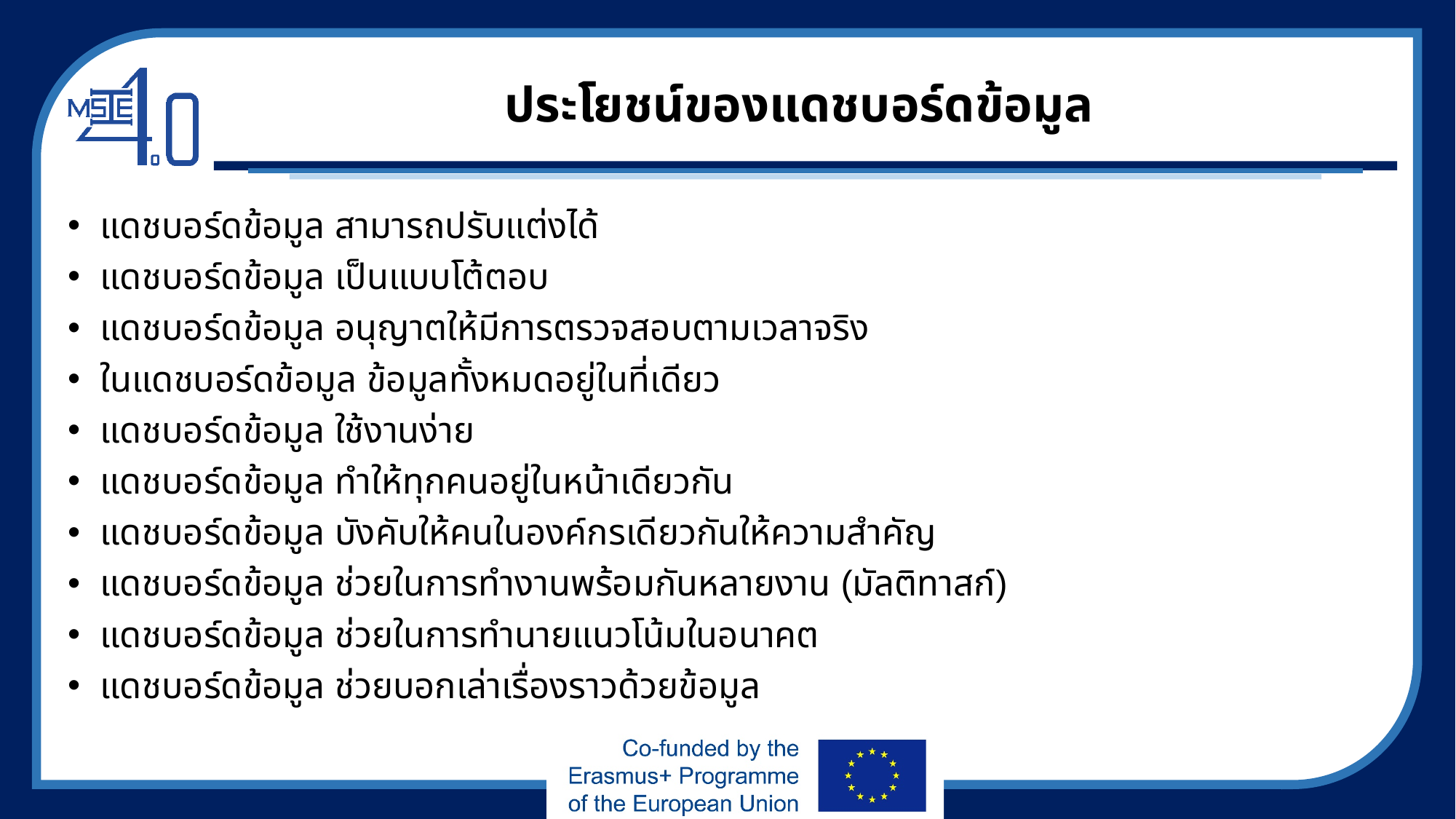

# ประโยชน์ของแดชบอร์ดข้อมูล
แดชบอร์ดข้อมูล สามารถปรับแต่งได้
แดชบอร์ดข้อมูล เป็นแบบโต้ตอบ
แดชบอร์ดข้อมูล อนุญาตให้มีการตรวจสอบตามเวลาจริง
ในแดชบอร์ดข้อมูล ข้อมูลทั้งหมดอยู่ในที่เดียว
แดชบอร์ดข้อมูล ใช้งานง่าย
แดชบอร์ดข้อมูล ทำให้ทุกคนอยู่ในหน้าเดียวกัน
แดชบอร์ดข้อมูล บังคับให้คนในองค์กรเดียวกันให้ความสำคัญ
แดชบอร์ดข้อมูล ช่วยในการทำงานพร้อมกันหลายงาน (มัลติทาสก์)
แดชบอร์ดข้อมูล ช่วยในการทำนายแนวโน้มในอนาคต
แดชบอร์ดข้อมูล ช่วยบอกเล่าเรื่องราวด้วยข้อมูล